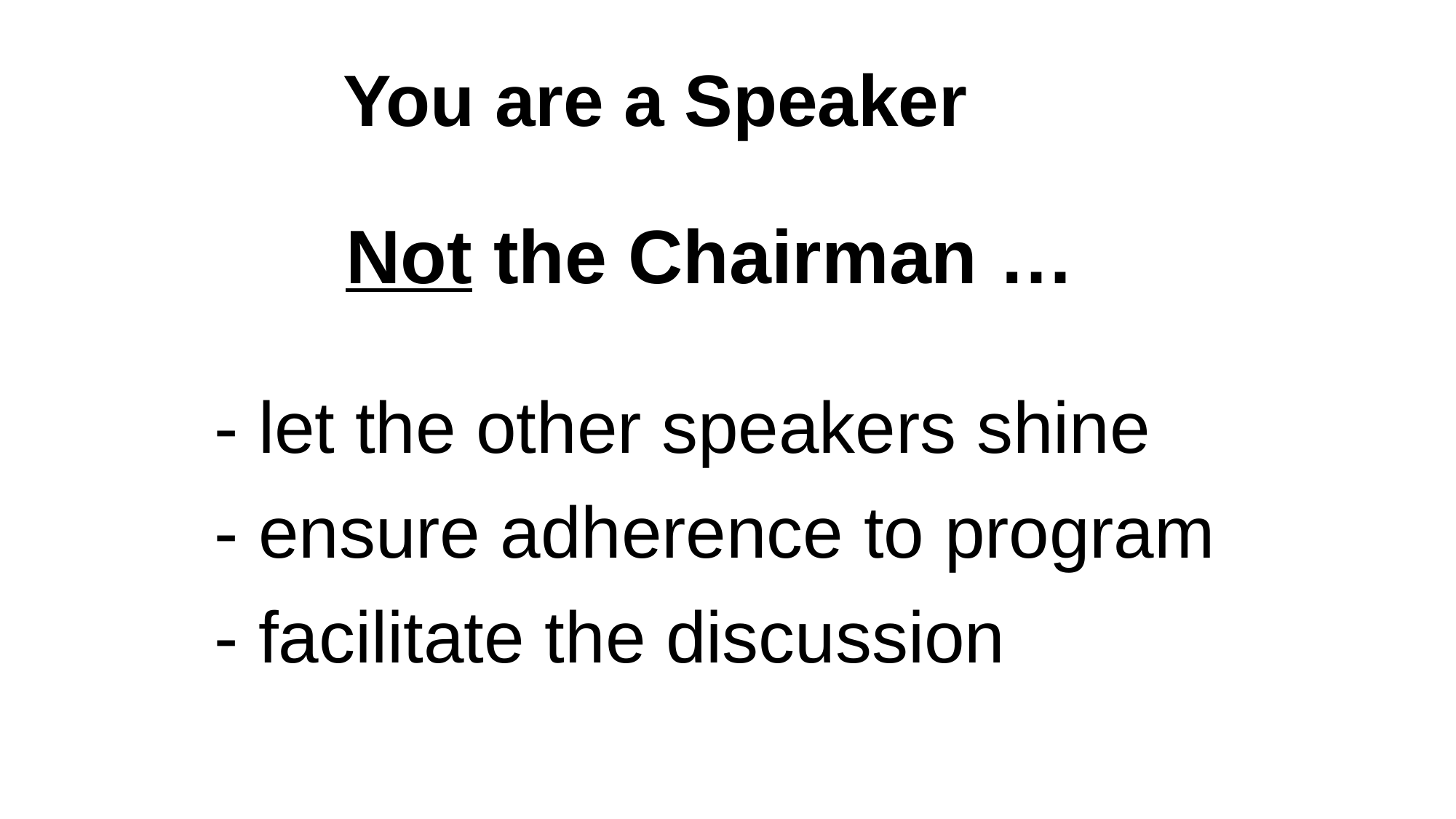

You are a Speaker
Not the Chairman …
- let the other speakers shine
- ensure adherence to program
- facilitate the discussion